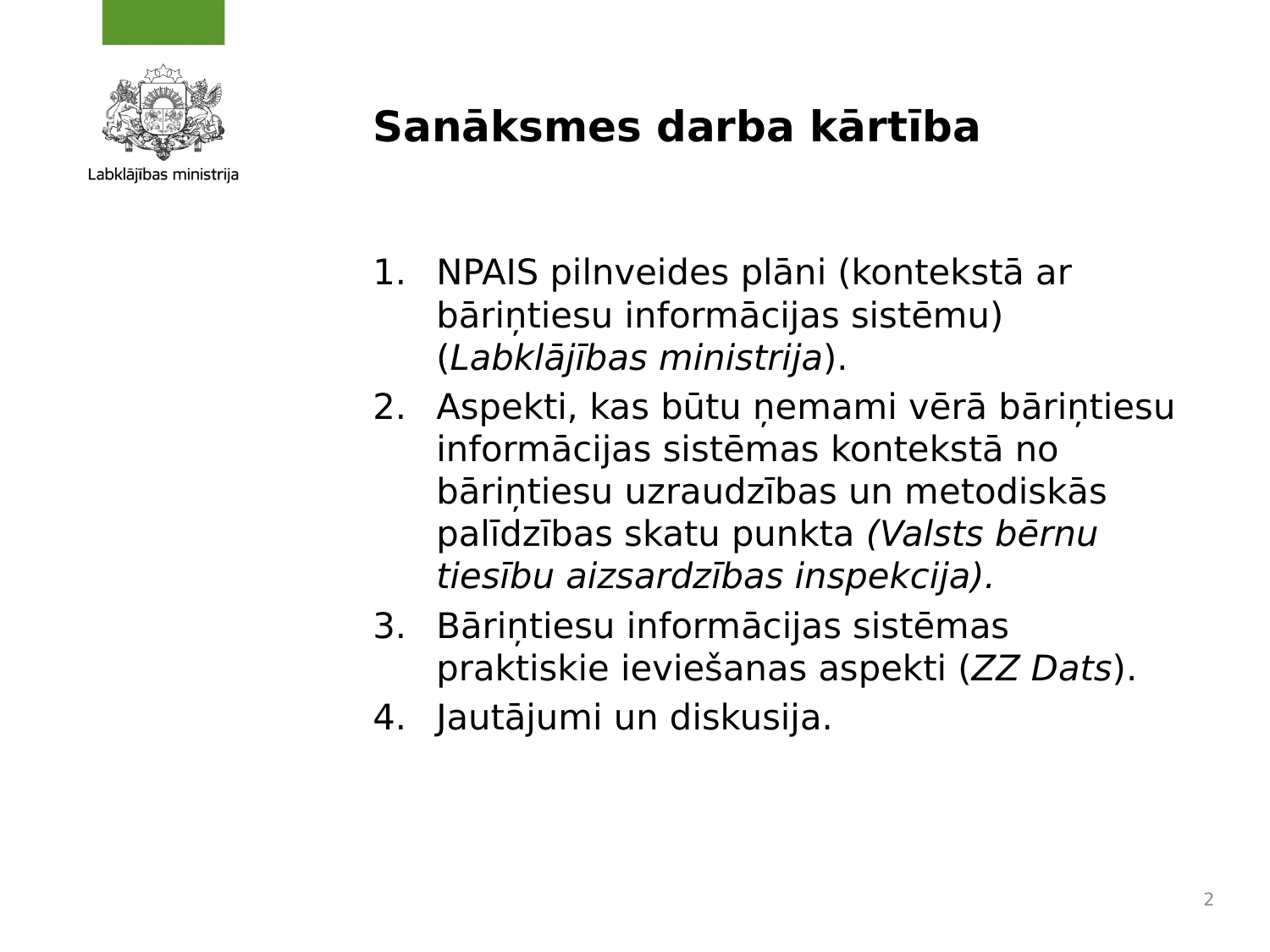

# Sanāksmes darba kārtība
NPAIS pilnveides plāni (kontekstā ar bāriņtiesu informācijas sistēmu) (Labklājības ministrija).
Aspekti, kas būtu ņemami vērā bāriņtiesu informācijas sistēmas kontekstā no bāriņtiesu uzraudzības un metodiskās palīdzības skatu punkta (Valsts bērnu tiesību aizsardzības inspekcija).
Bāriņtiesu informācijas sistēmas praktiskie ieviešanas aspekti (ZZ Dats).
Jautājumi un diskusija.

2